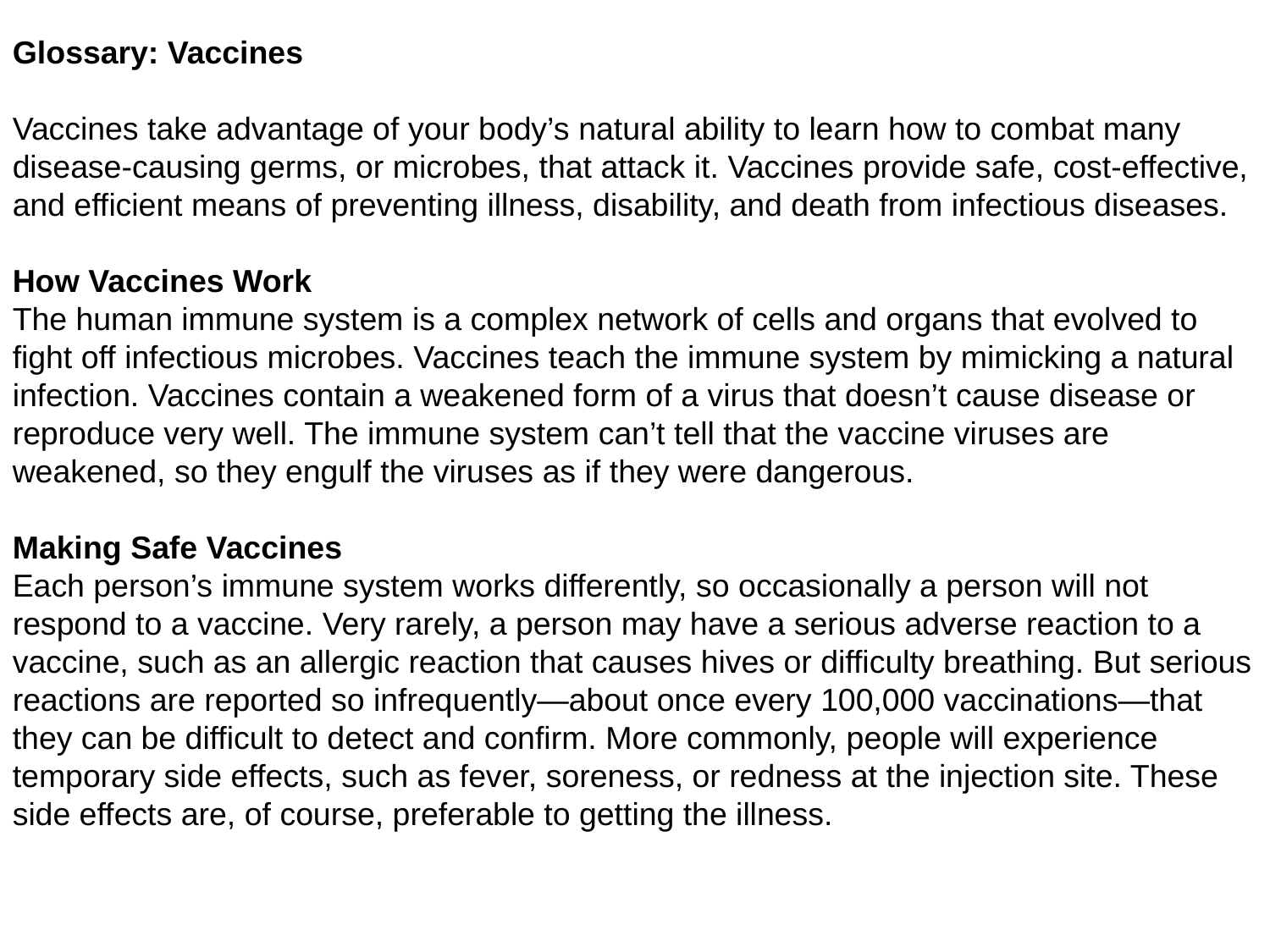

Glossary: Vaccines

Vaccines take advantage of your body’s natural ability to learn how to combat many disease-causing germs, or microbes, that attack it. Vaccines provide safe, cost-effective, and efficient means of preventing illness, disability, and death from infectious diseases.

How Vaccines Work
The human immune system is a complex network of cells and organs that evolved to fight off infectious microbes. Vaccines teach the immune system by mimicking a natural infection. Vaccines contain a weakened form of a virus that doesn’t cause disease or reproduce very well. The immune system can’t tell that the vaccine viruses are weakened, so they engulf the viruses as if they were dangerous.

Making Safe Vaccines
Each person’s immune system works differently, so occasionally a person will not respond to a vaccine. Very rarely, a person may have a serious adverse reaction to a vaccine, such as an allergic reaction that causes hives or difficulty breathing. But serious reactions are reported so infrequently—about once every 100,000 vaccinations—that they can be difficult to detect and confirm. More commonly, people will experience temporary side effects, such as fever, soreness, or redness at the injection site. These side effects are, of course, preferable to getting the illness.